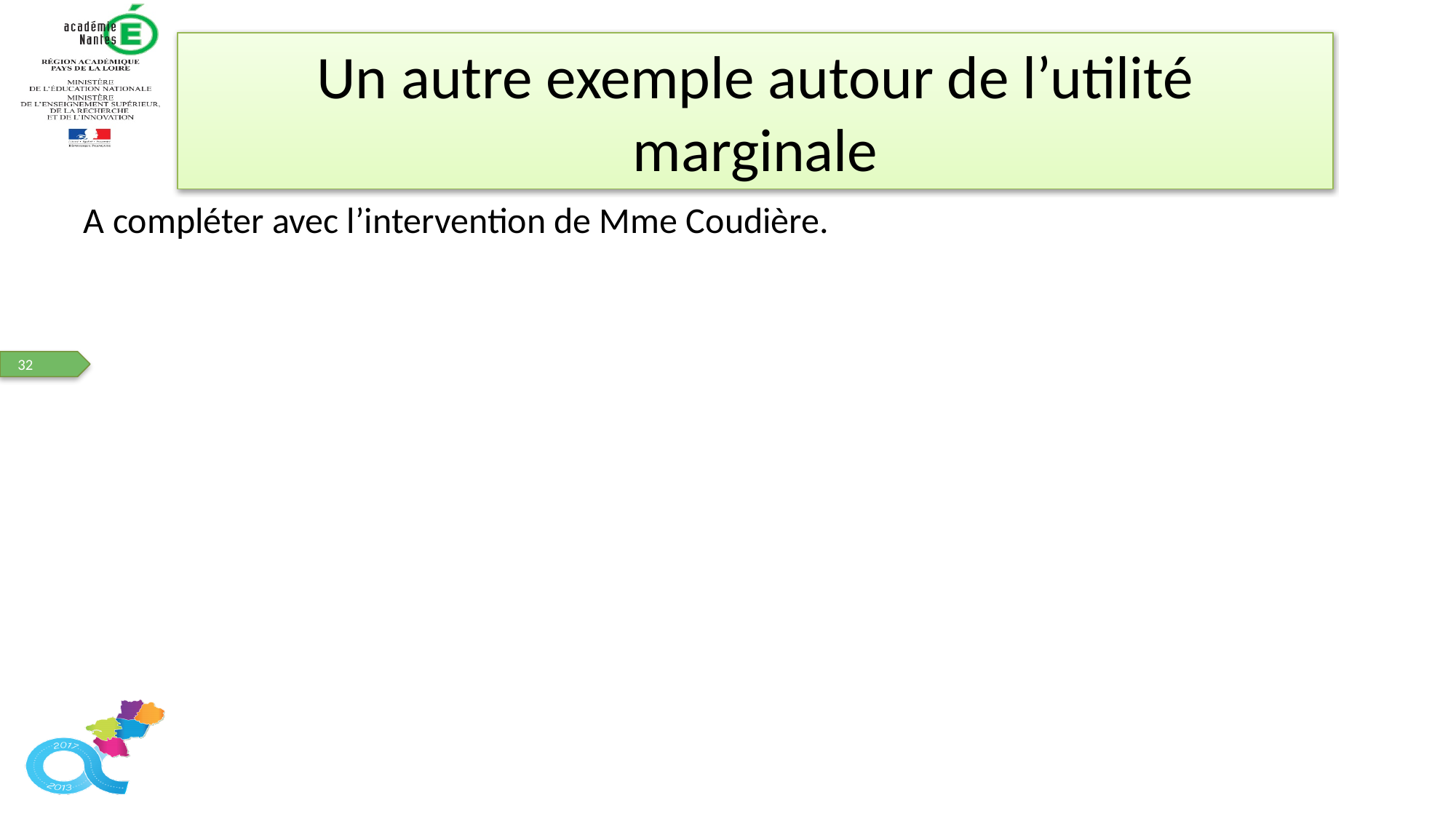

Un autre exemple autour de l’utilité marginale
A compléter avec l’intervention de Mme Coudière.